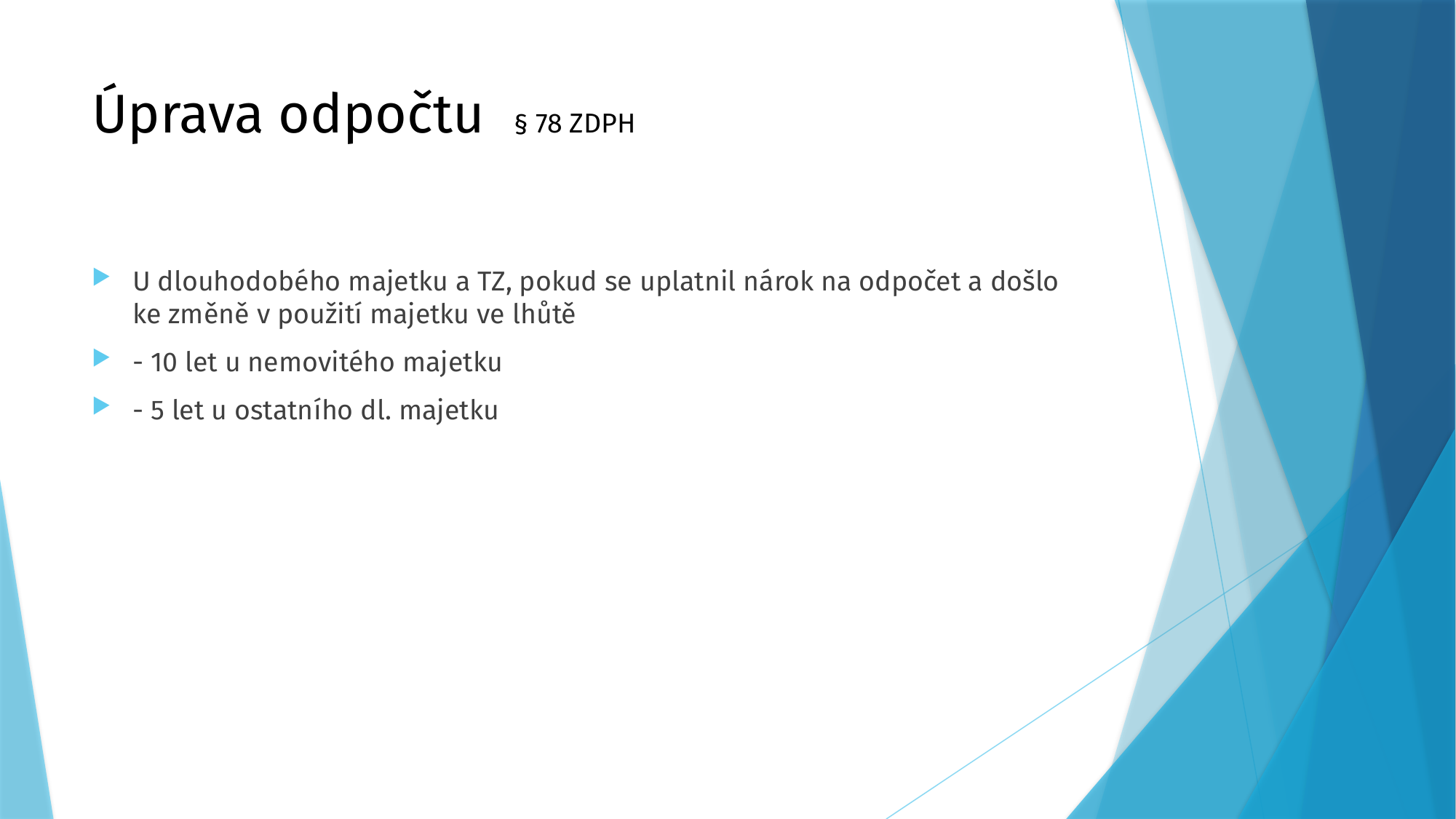

# Úprava odpočtu  § 78 ZDPH
U dlouhodobého majetku a TZ, pokud se uplatnil nárok na odpočet a došlo ke změně v použití majetku ve lhůtě
- 10 let u nemovitého majetku
- 5 let u ostatního dl. majetku